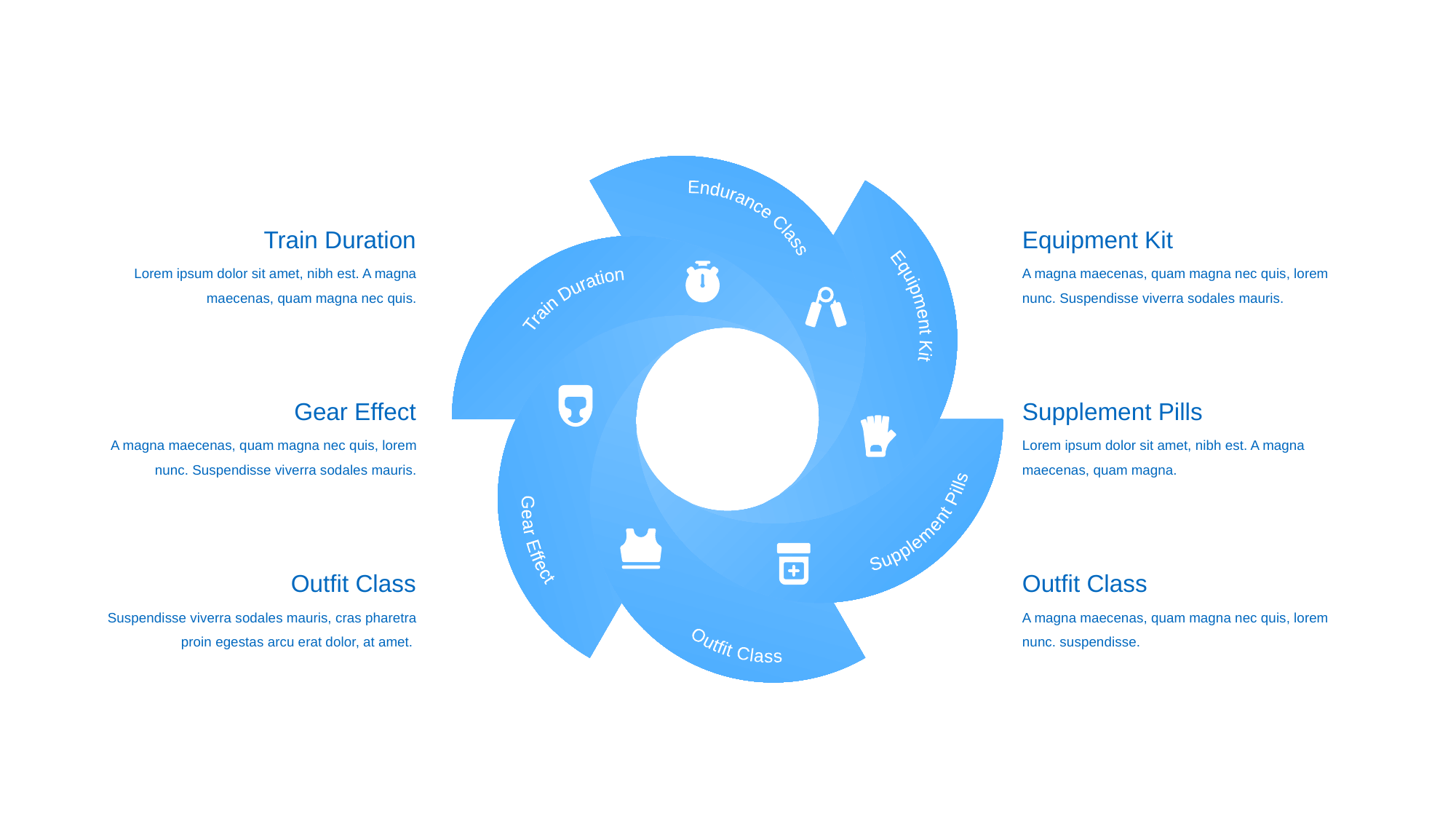

Endurance Class

Equipment Kit
Train Duration
Lorem ipsum dolor sit amet, nibh est. A magna maecenas, quam magna nec quis.
Equipment Kit
A magna maecenas, quam magna nec quis, lorem nunc. Suspendisse viverra sodales mauris.

Train Duration

Supplement Pills

Gear Effect

Gear Effect
A magna maecenas, quam magna nec quis, lorem nunc. Suspendisse viverra sodales mauris.
Supplement Pills
Lorem ipsum dolor sit amet, nibh est. A magna maecenas, quam magna.
Outfit Class

Outfit Class
Suspendisse viverra sodales mauris, cras pharetra proin egestas arcu erat dolor, at amet.
Outfit Class
A magna maecenas, quam magna nec quis, lorem nunc. suspendisse.